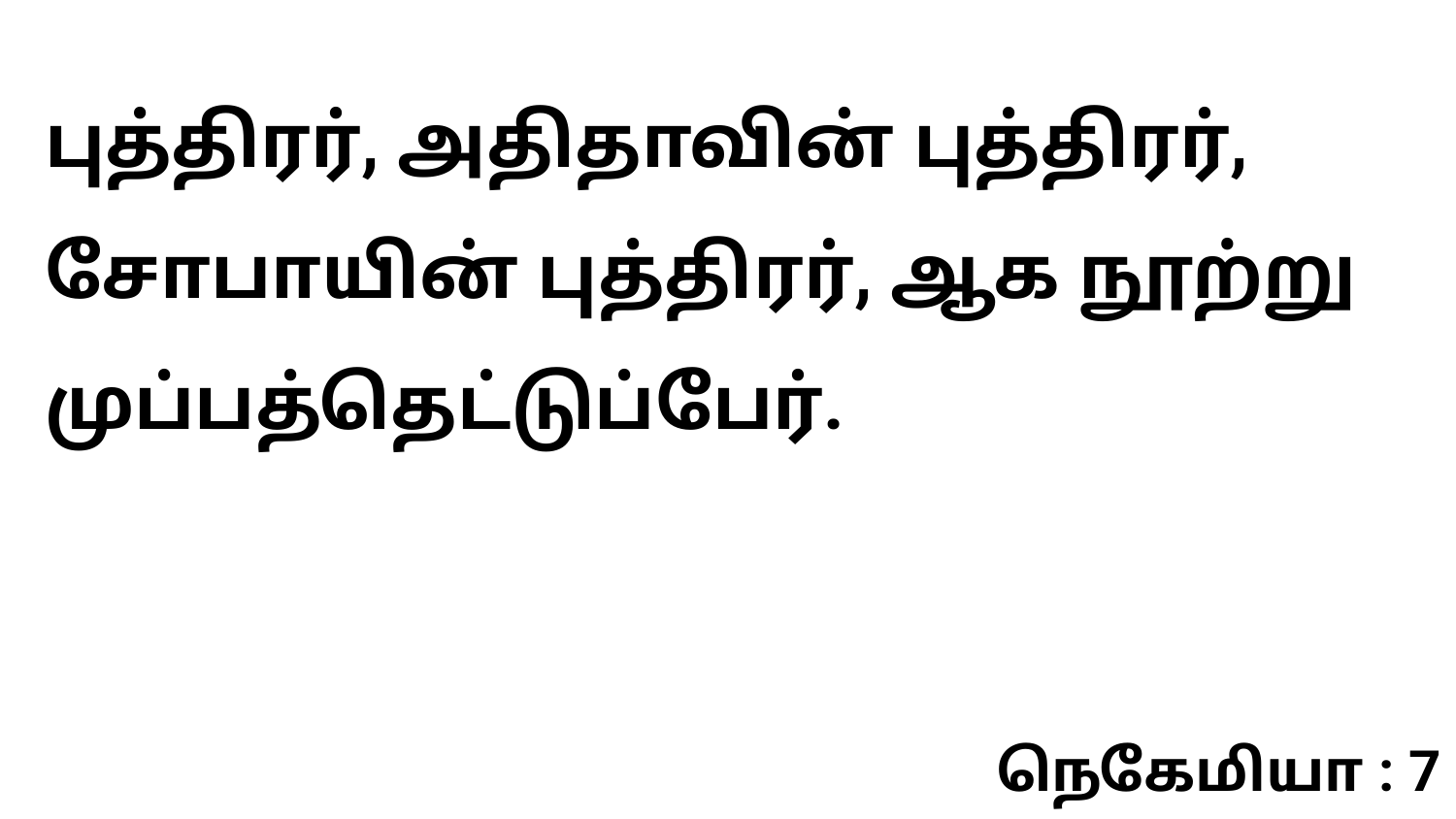

புத்திரர், அதிதாவின் புத்திரர், சோபாயின் புத்திரர், ஆக நூற்று முப்பத்தெட்டுப்பேர்.
நெகேமியா : 7